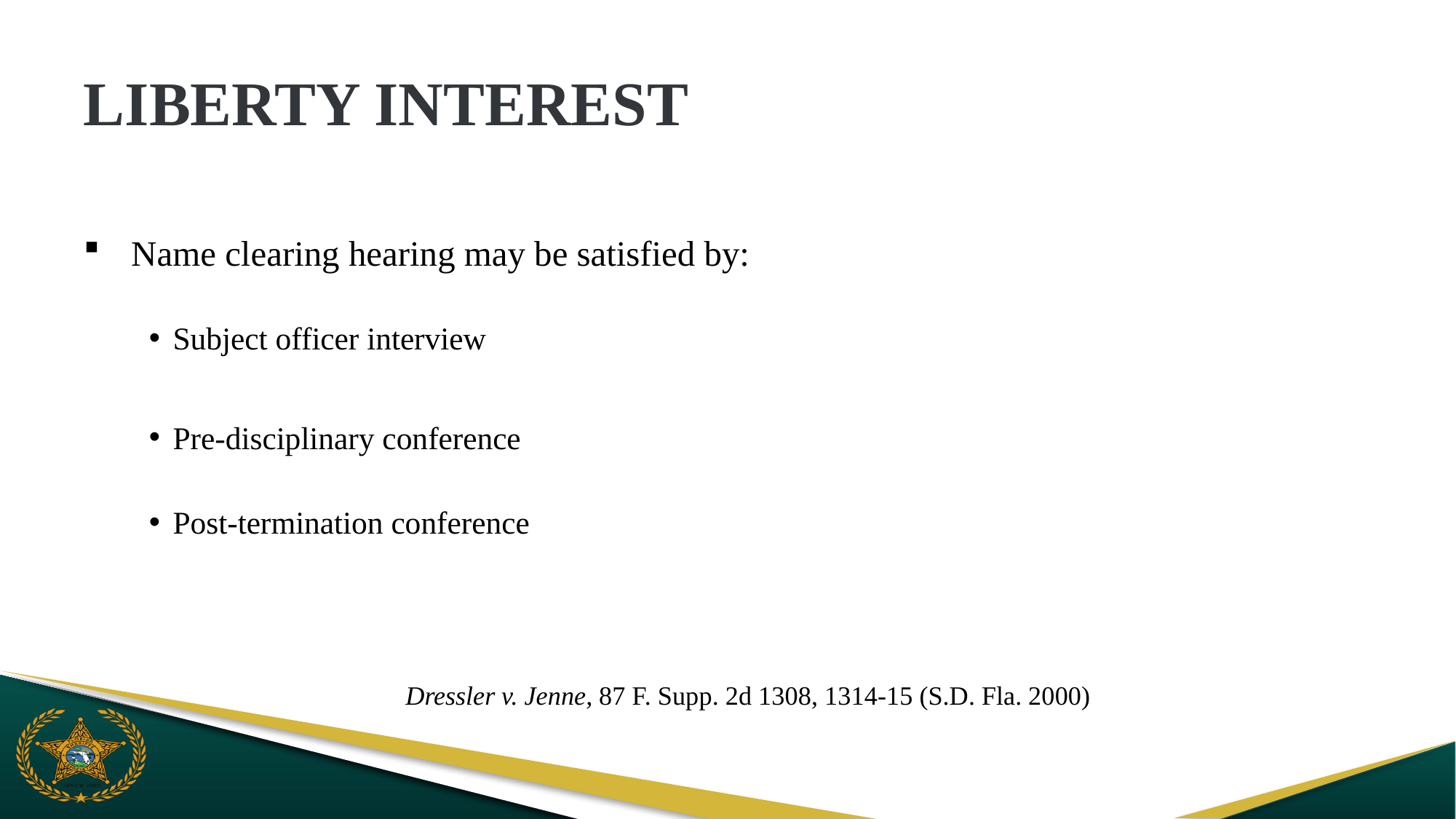

# LIBERTY INTEREST

Name clearing hearing may be satisfied by:

Subject officer interview

Pre-disciplinary conference

Post-termination conference

Dressler v. Jenne, 87 F. Supp. 2d 1308, 1314-15 (S.D. Fla. 2000)